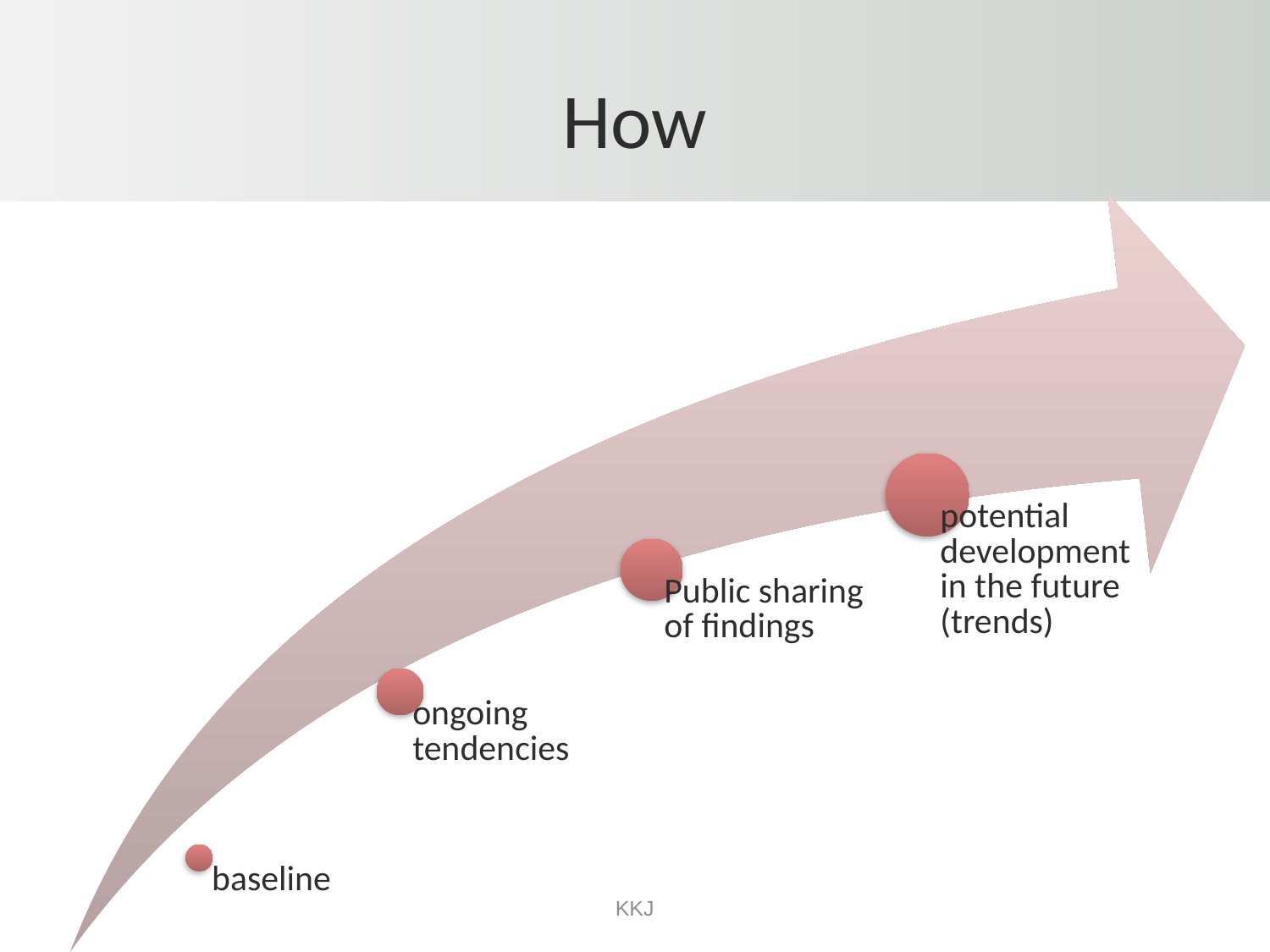

# How
baseline
ongoing tendencies
Public sharing of findings
potential development in the future (trends)
KKJ